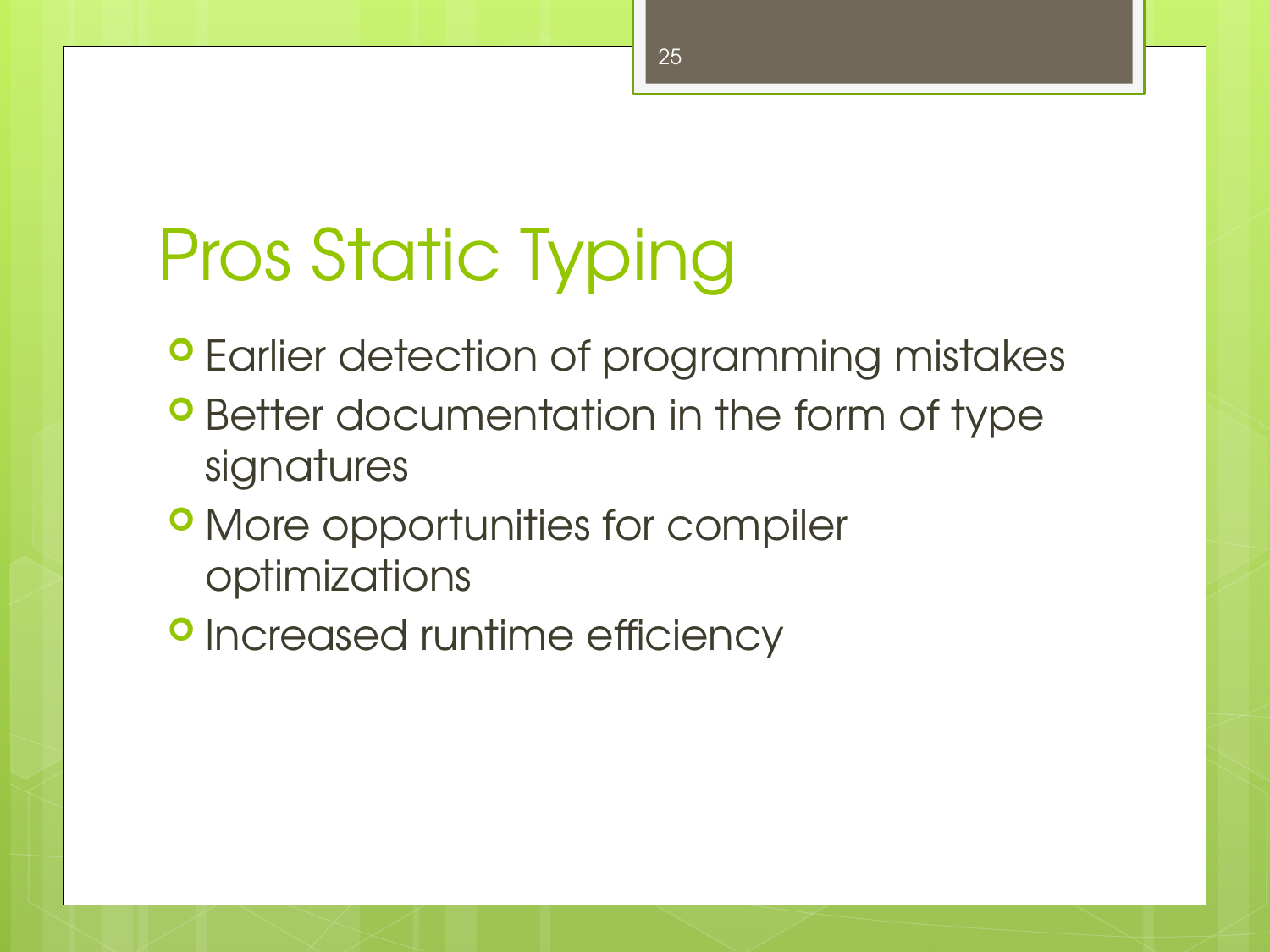

25
# Pros Static Typing
Earlier detection of programming mistakes
Better documentation in the form of type signatures
More opportunities for compiler optimizations
Increased runtime efficiency